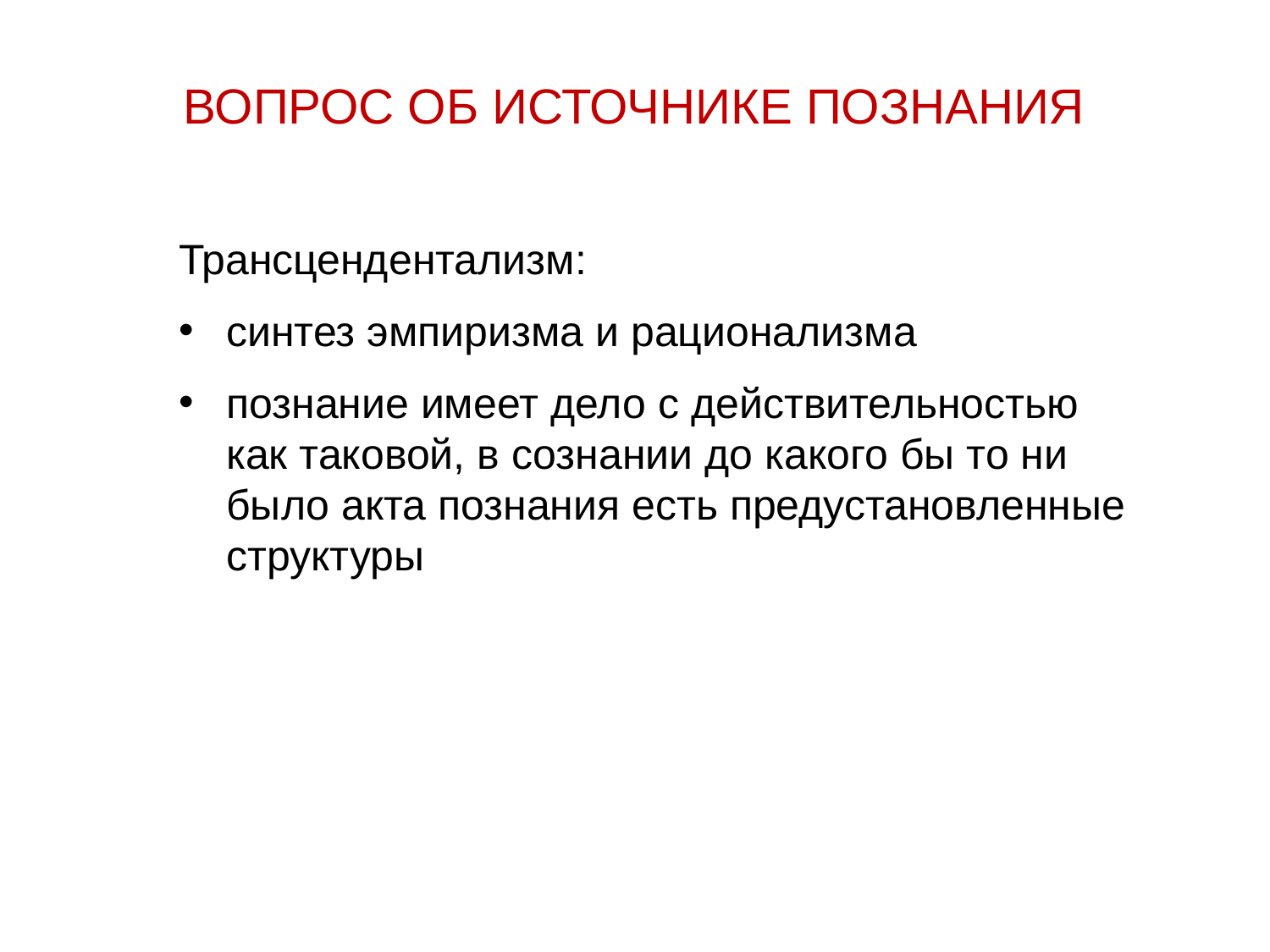

ВОПРОС ОБ ИСТОЧНИКЕ ПОЗНАНИЯ
Трансцендентализм:
синтез эмпиризма и рационализма
познание имеет дело с действительностью как таковой, в сознании до какого бы то ни было акта познания есть предустановленные структуры
11